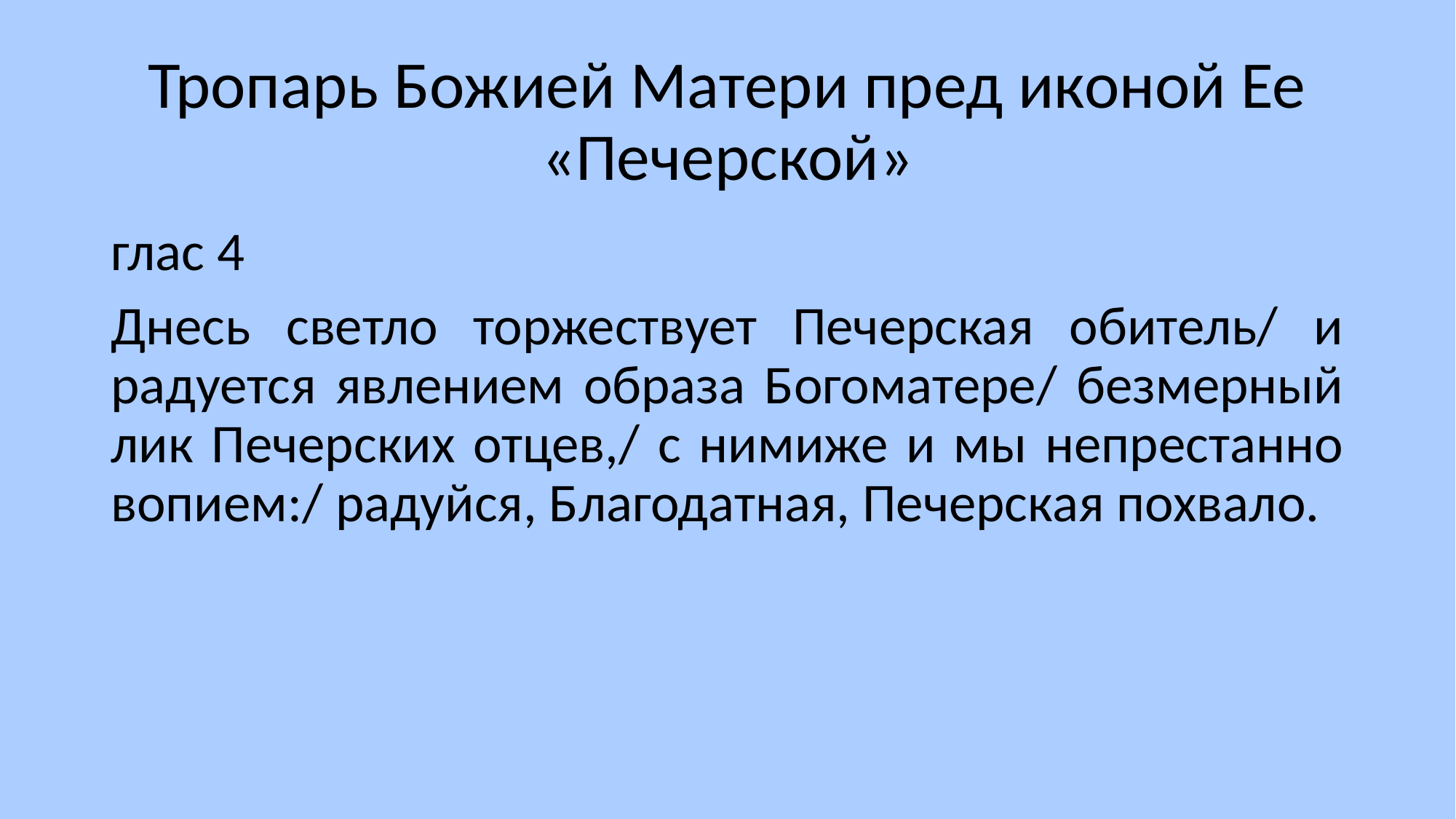

# Тропарь Божией Матери пред иконой Ее «Печерской»
глас 4
Днесь светло торжествует Печерская обитель/ и радуется явлением образа Богоматере/ безмерный лик Печерских отцев,/ с нимиже и мы непрестанно вопием:/ радуйся, Благодатная, Печерская похвало.